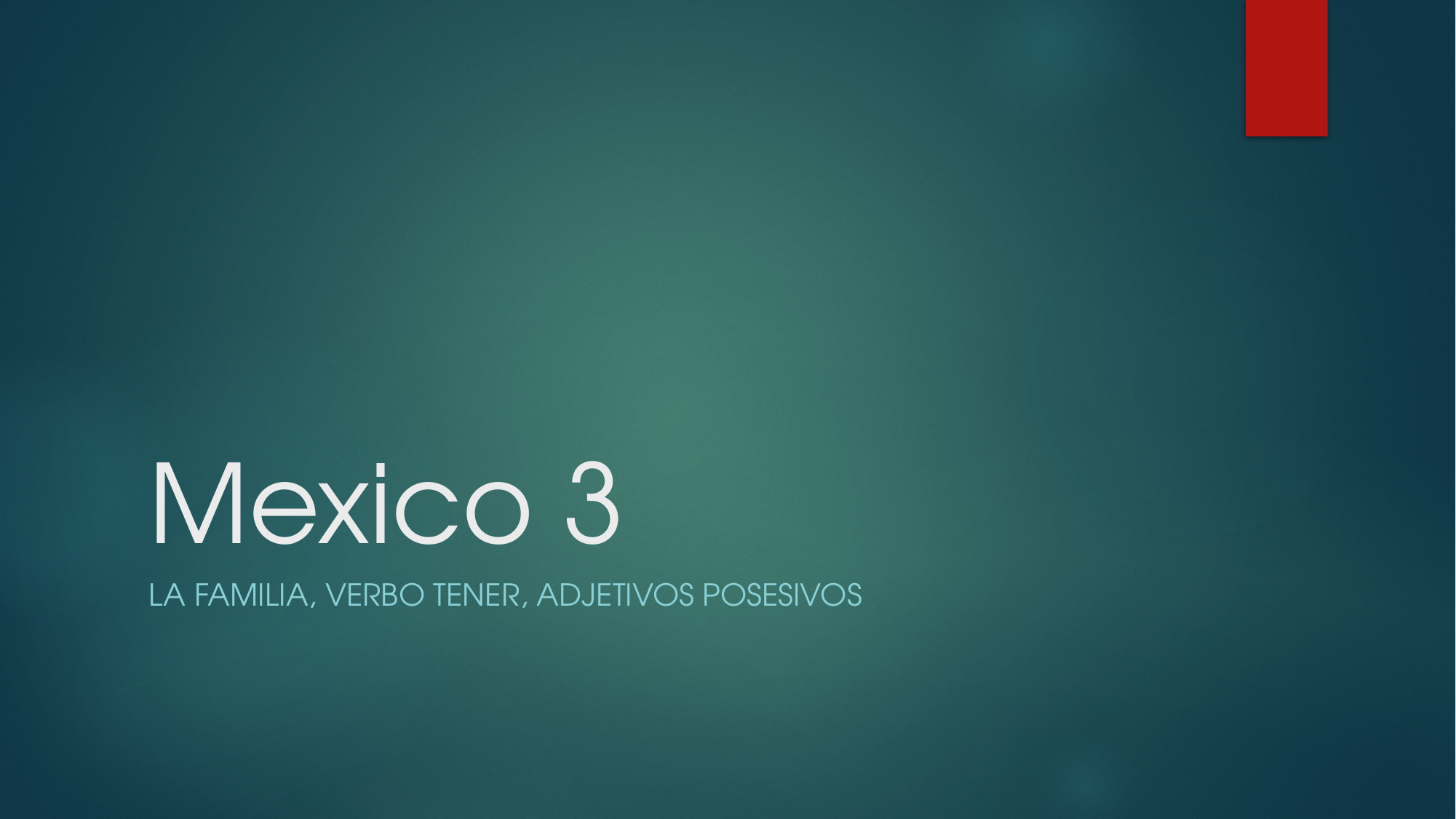

# Mexico 3
La familia, verbo tener, adjetivos posesivos